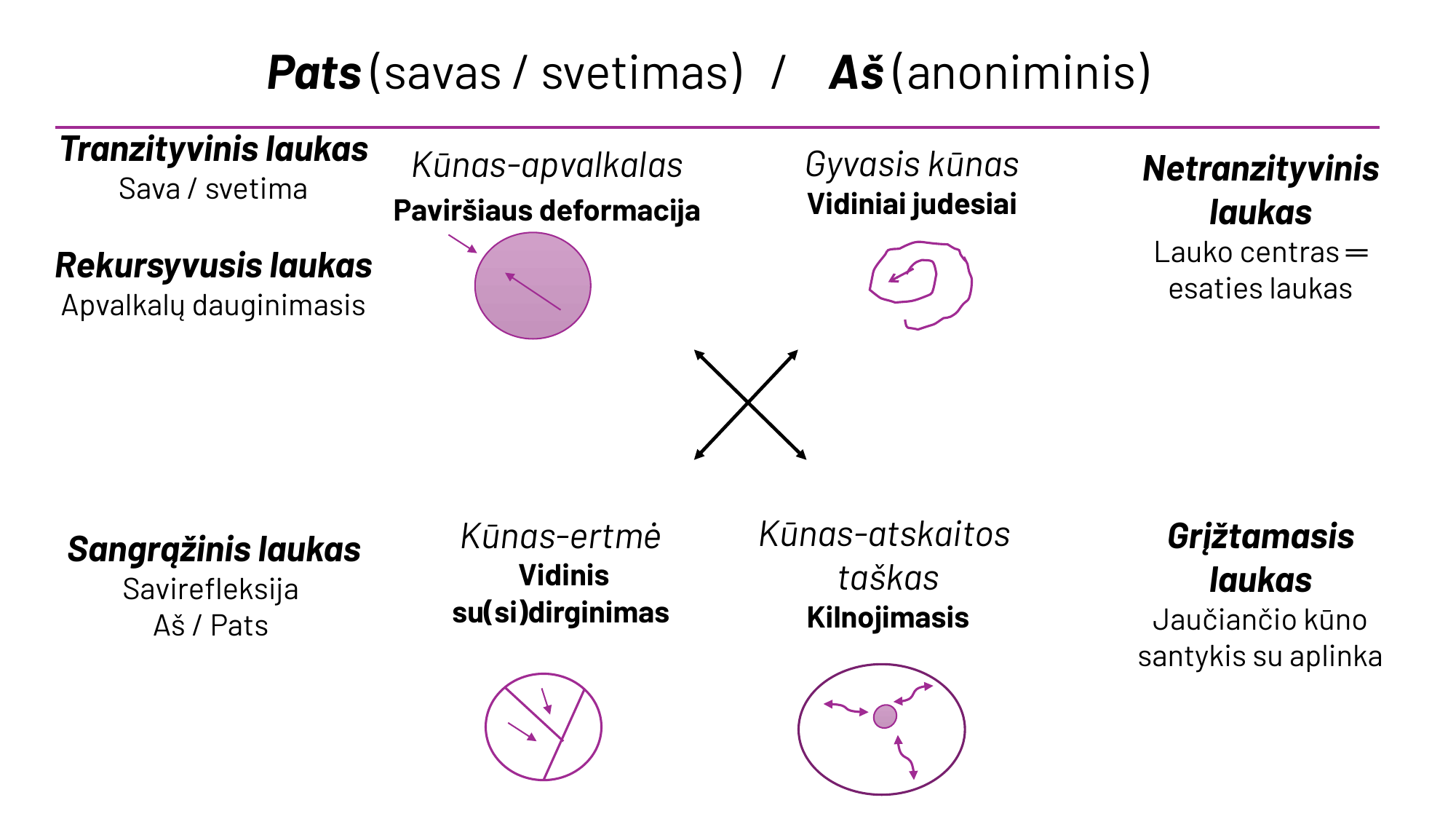

# Pats (savas / svetimas)   /    Aš (anoniminis)
Tranzityvinis laukas
Sava / svetima

Rekursyvusis laukas
Apvalkalų dauginimasis

 Kūnas-apvalkalas
 Paviršiaus deformacija

Gyvasis kūnas
Vidiniai judesiai
Kūnas-ertmė
 Vidinis su(si)dirginimas

Kūnas-atskaitos
taškas
Kilnojimasis
Netranzityvinis laukas
Lauko centras ═ esaties laukas

Grįžtamasis laukas
Jaučiančio kūno santykis su aplinka

Sangrąžinis laukas
Savirefleksija
Aš / Pats